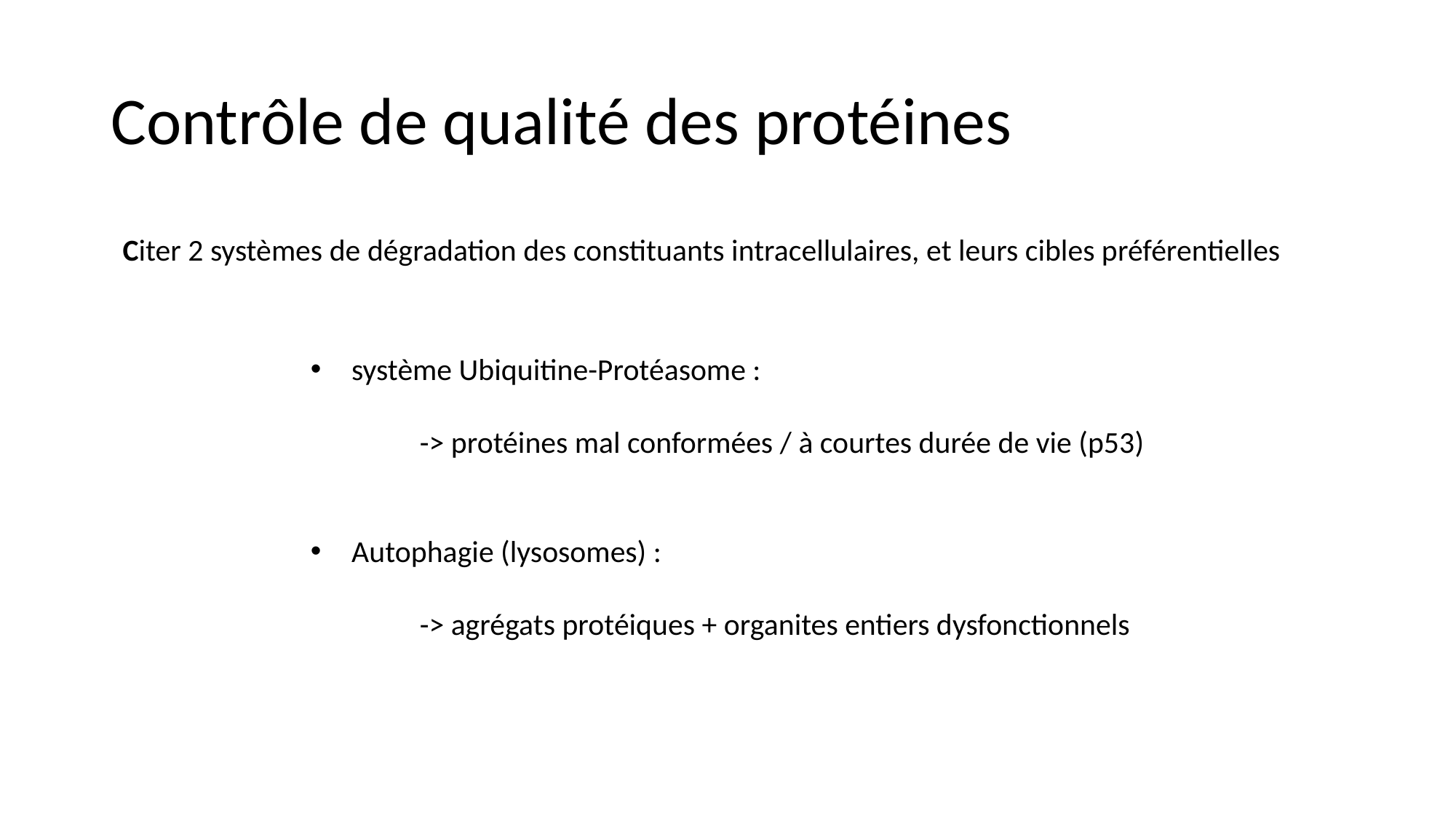

# Contrôle de qualité des protéines
Citer 2 systèmes de dégradation des constituants intracellulaires, et leurs cibles préférentielles
système Ubiquitine-Protéasome :

	-> protéines mal conformées / à courtes durée de vie (p53)

Autophagie (lysosomes) :

	-> agrégats protéiques + organites entiers dysfonctionnels